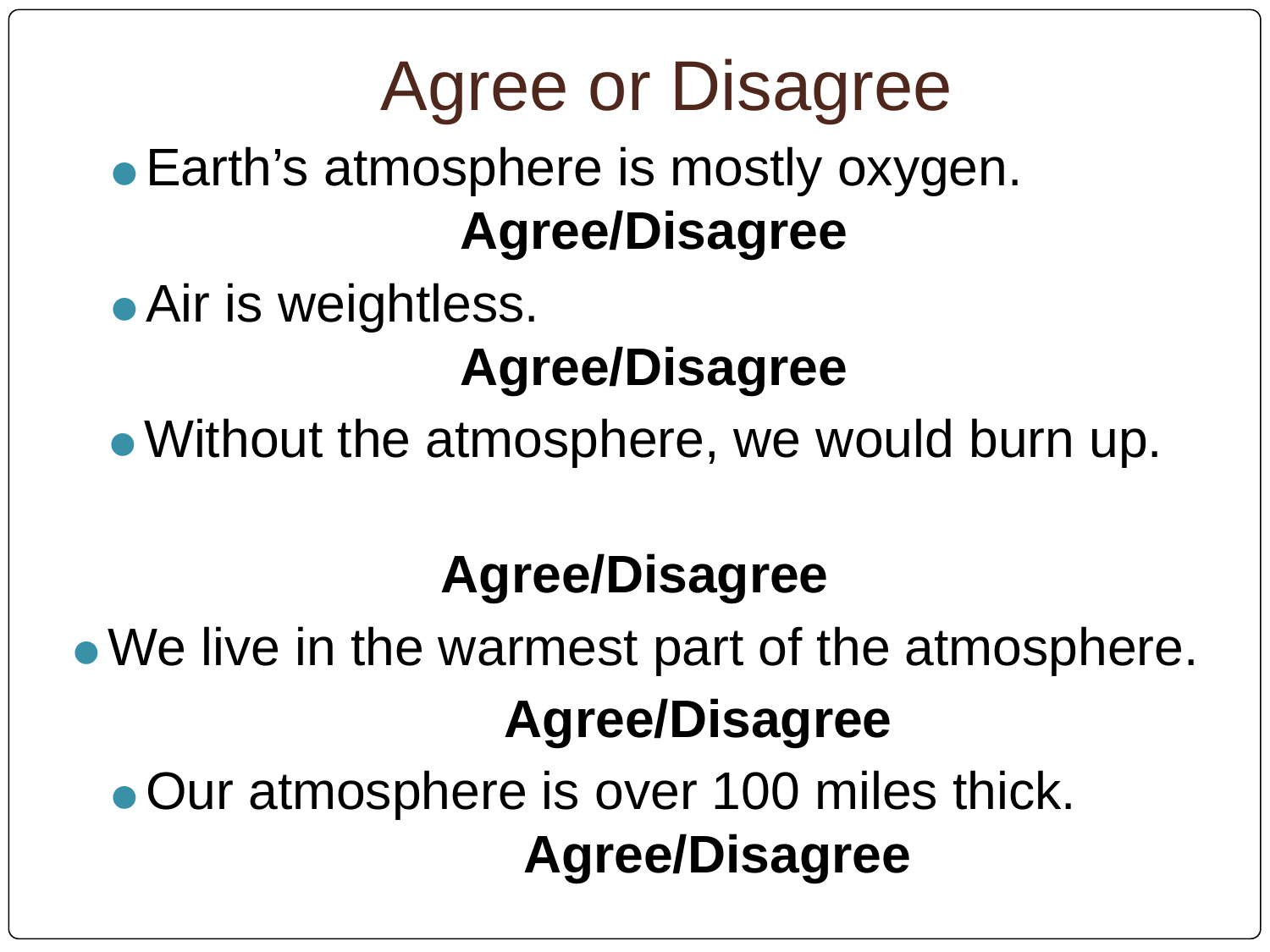

# Agree or Disagree
Earth’s atmosphere is mostly oxygen.		Agree/Disagree
Air is weightless.					Agree/Disagree
Without the atmosphere, we would burn up.
Agree/Disagree
We live in the warmest part of the atmosphere.
	Agree/Disagree
Our atmosphere is over 100 miles thick.		Agree/Disagree